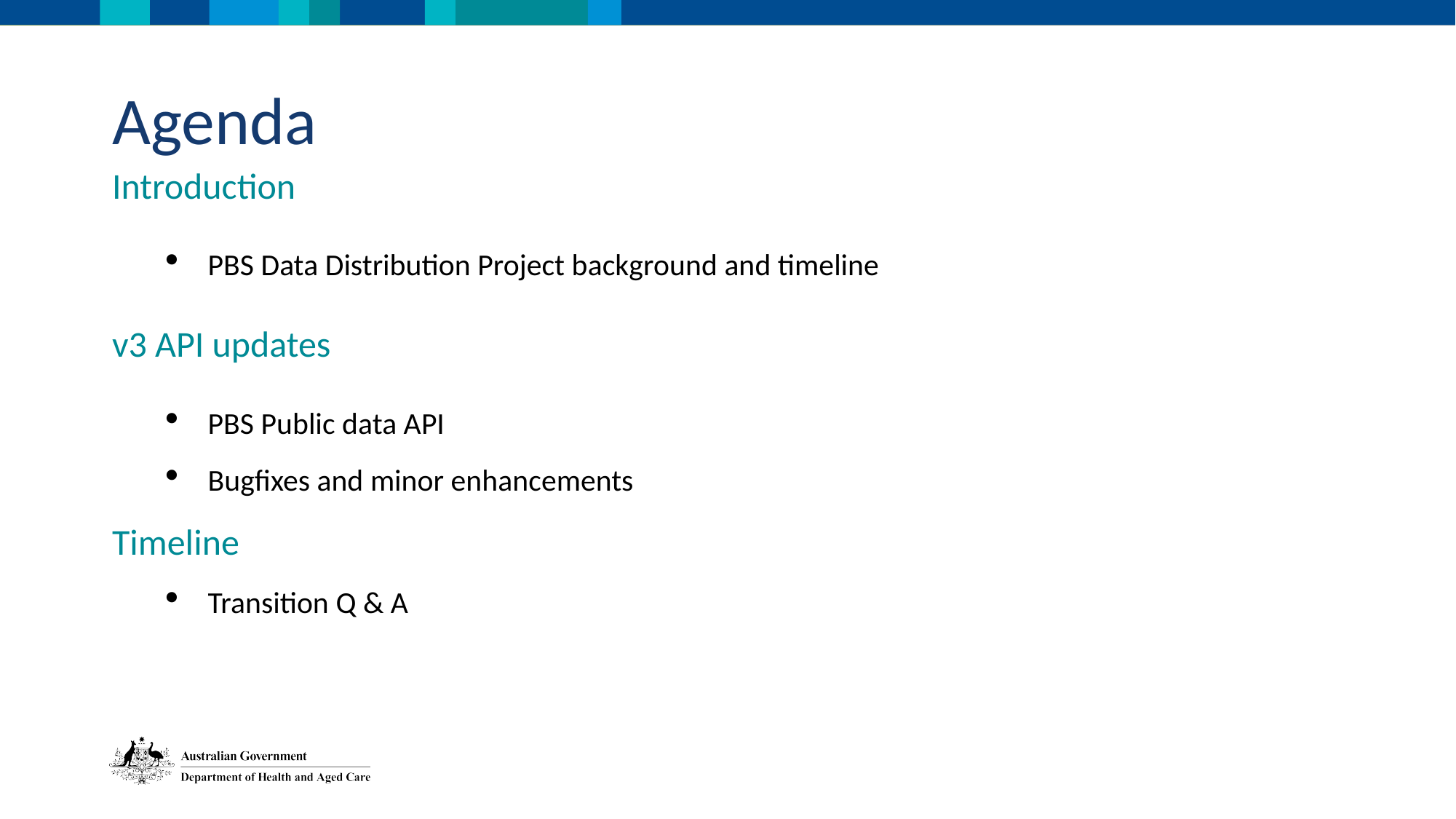

Agenda
Introduction
PBS Data Distribution Project background and timeline
v3 API updates
PBS Public data API
Bugfixes and minor enhancements
Timeline
Transition Q & A